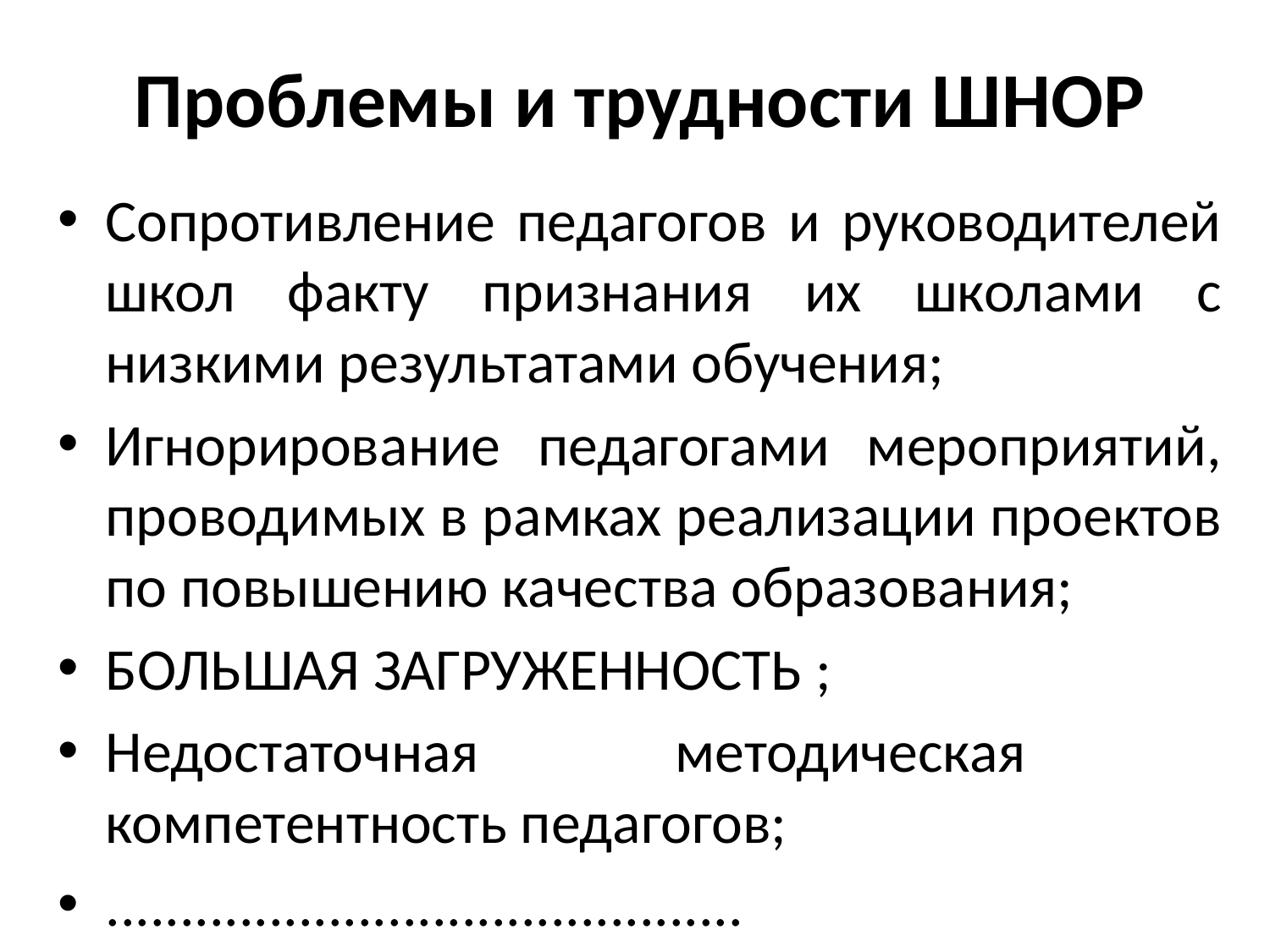

# Проблемы и трудности ШНОР
Сопротивление педагогов и руководителей школ факту признания их школами с низкими результатами обучения;
Игнорирование педагогами мероприятий, проводимых в рамках реализации проектов по повышению качества образования;
БОЛЬШАЯ ЗАГРУЖЕННОСТЬ ;
Недостаточная методическая  компетентность педагогов;
...........................................